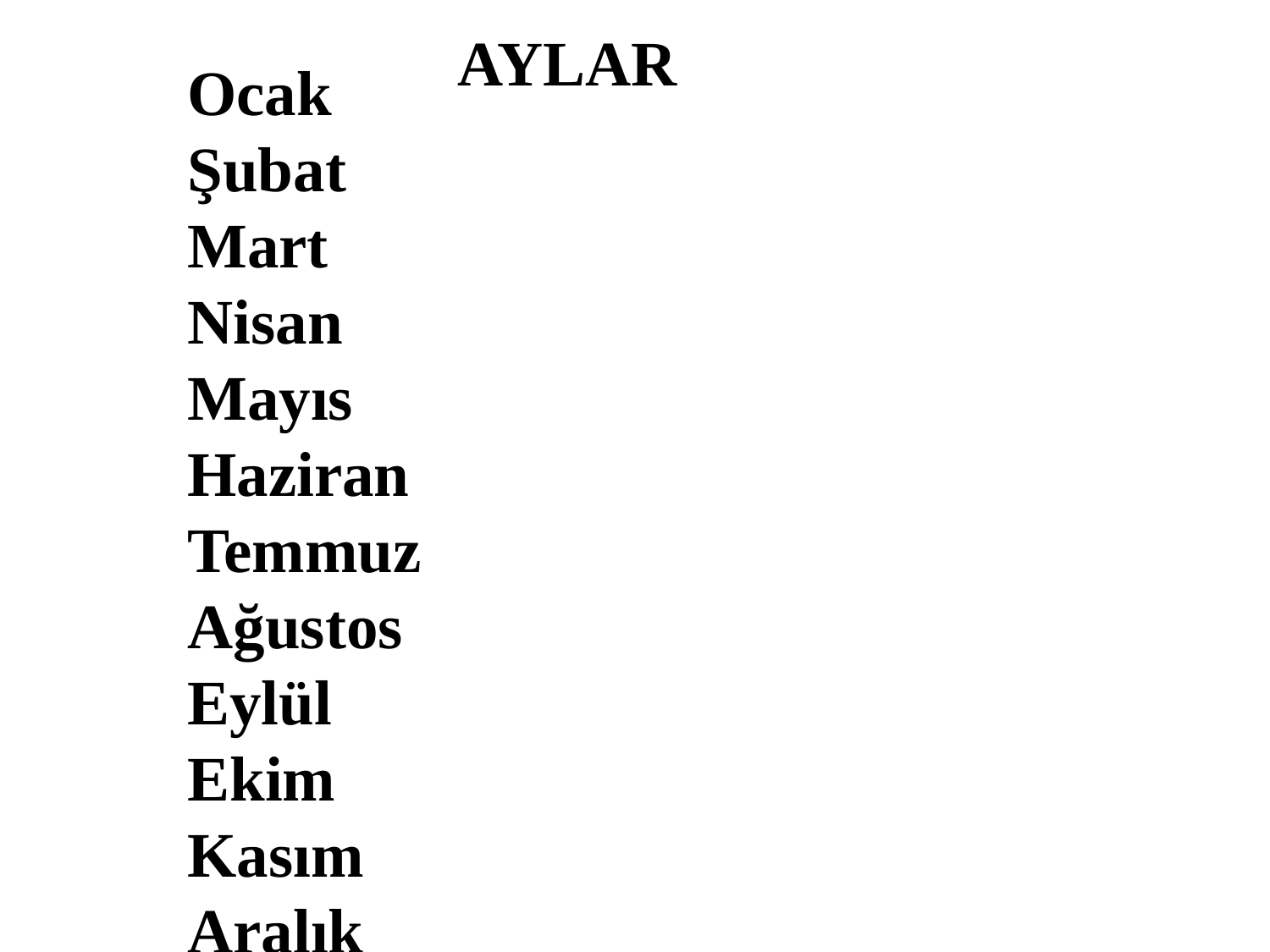

AYLAR
Ocak
Şubat
Mart
Nisan
Mayıs
Haziran
Temmuz
Ağustos
Eylül
Ekim
Kasım
Aralık